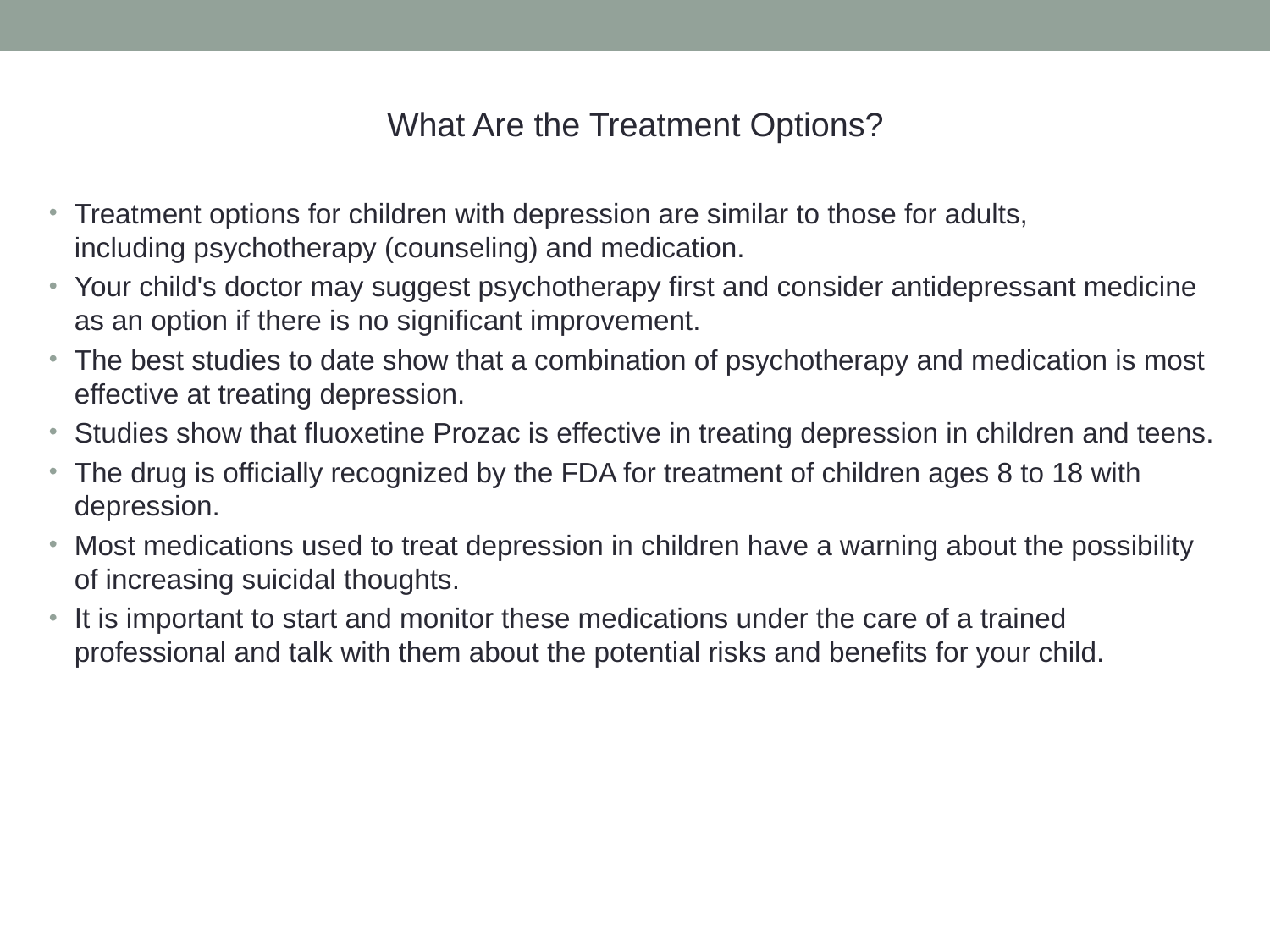

What Are the Treatment Options?

Treatment options for children with depression are similar to those for adults, including psychotherapy (counseling) and medication.
Your child's doctor may suggest psychotherapy first and consider antidepressant medicine as an option if there is no significant improvement.
The best studies to date show that a combination of psychotherapy and medication is most effective at treating depression.
Studies show that fluoxetine Prozac is effective in treating depression in children and teens.
The drug is officially recognized by the FDA for treatment of children ages 8 to 18 with depression.
Most medications used to treat depression in children have a warning about the possibility of increasing suicidal thoughts.
It is important to start and monitor these medications under the care of a trained professional and talk with them about the potential risks and benefits for your child.